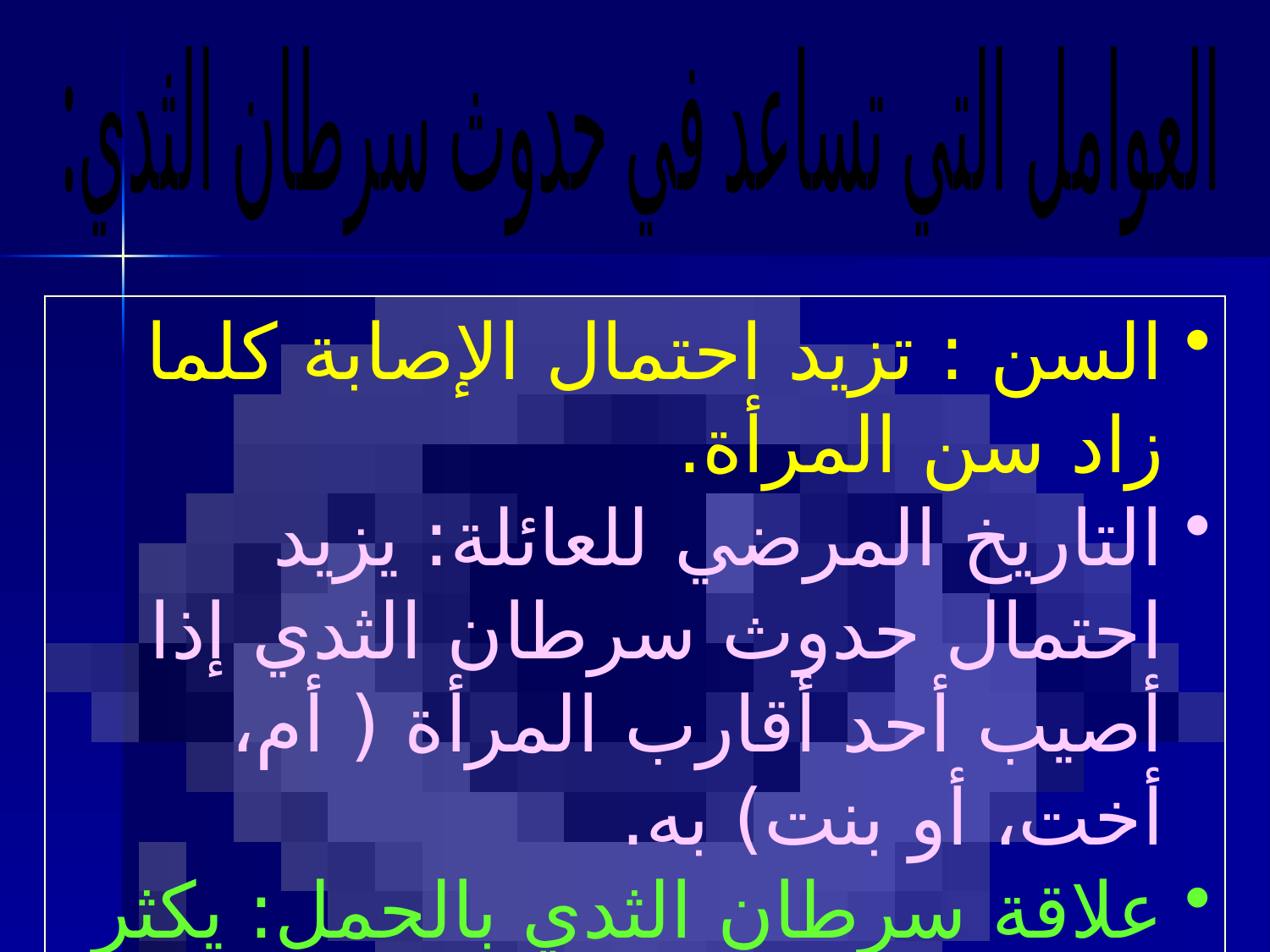

العوامل التي تساعد في حدوث سرطان الثدي:
السن : تزيد احتمال الإصابة كلما زاد سن المرأة.
التاريخ المرضي للعائلة: يزيد احتمال حدوث سرطان الثدي إذا أصيب أحد أقارب المرأة ( أم، أخت، أو بنت) به.
علاقة سرطان الثدي بالحمل: يكثر احتمال الإصابة عند المرأة التى تحمل بالطفل الأول لها بعد سن الثلاثين أو التي لم تحمل أبدا.